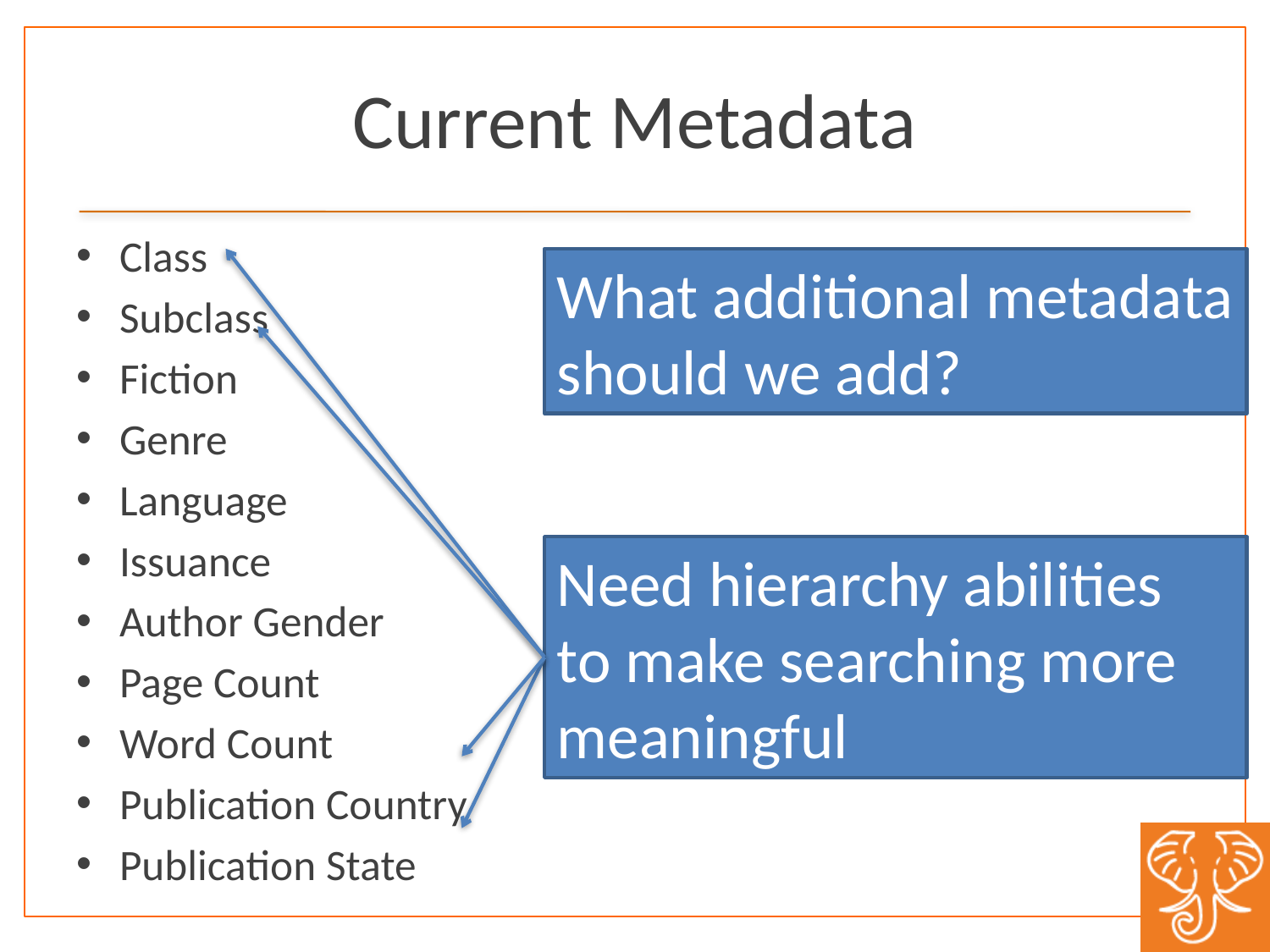

# Current Metadata
Class
Subclass
Fiction
Genre
Language
Issuance
Author Gender
Page Count
Word Count
Publication Country
Publication State
What additional metadata should we add?
Need hierarchy abilities
to make searching more meaningful